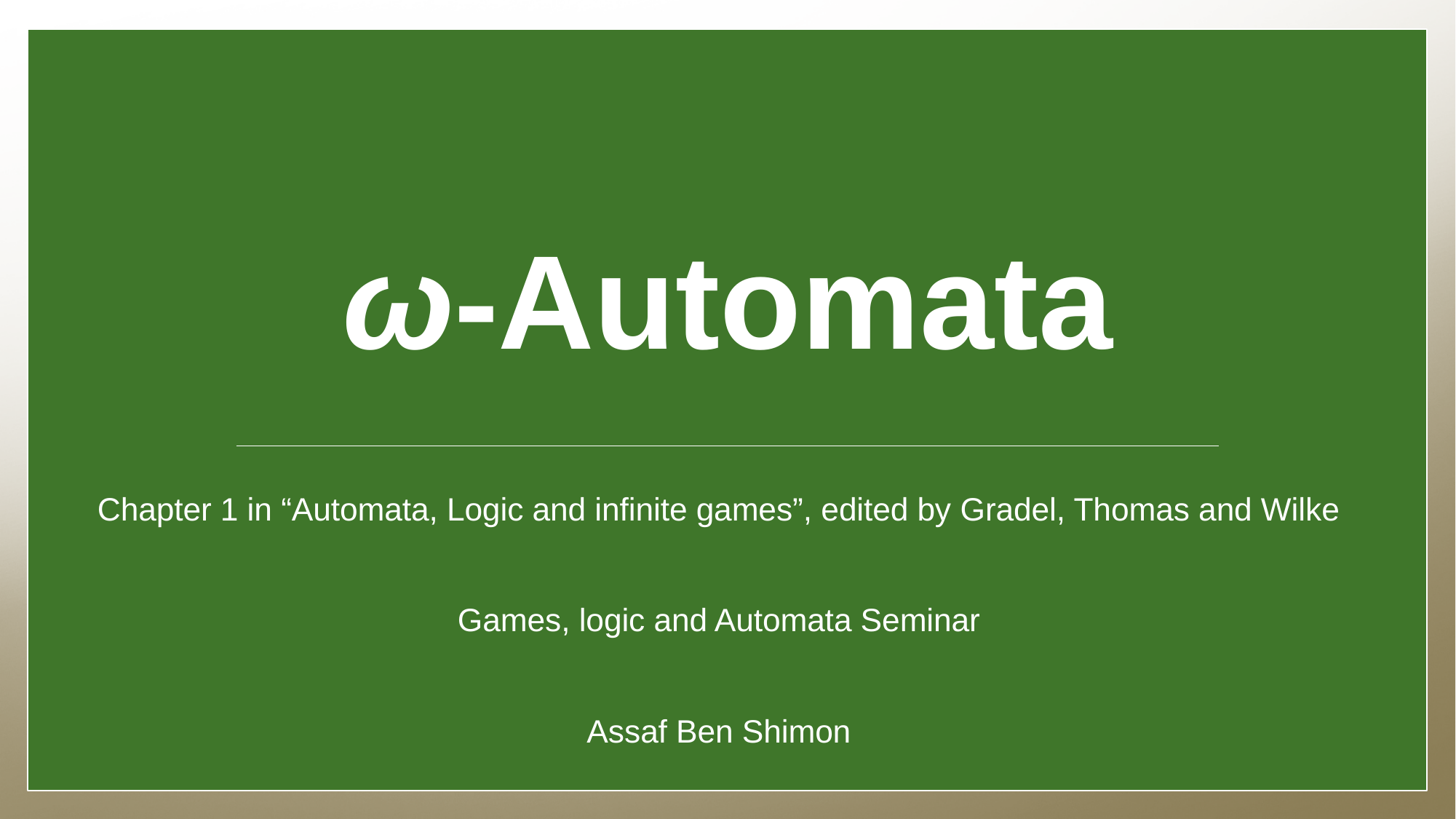

ω-Automata
Chapter 1 in “Automata, Logic and infinite games”, edited by Gradel, Thomas and Wilke

Games, logic and Automata Seminar

Assaf Ben Shimon